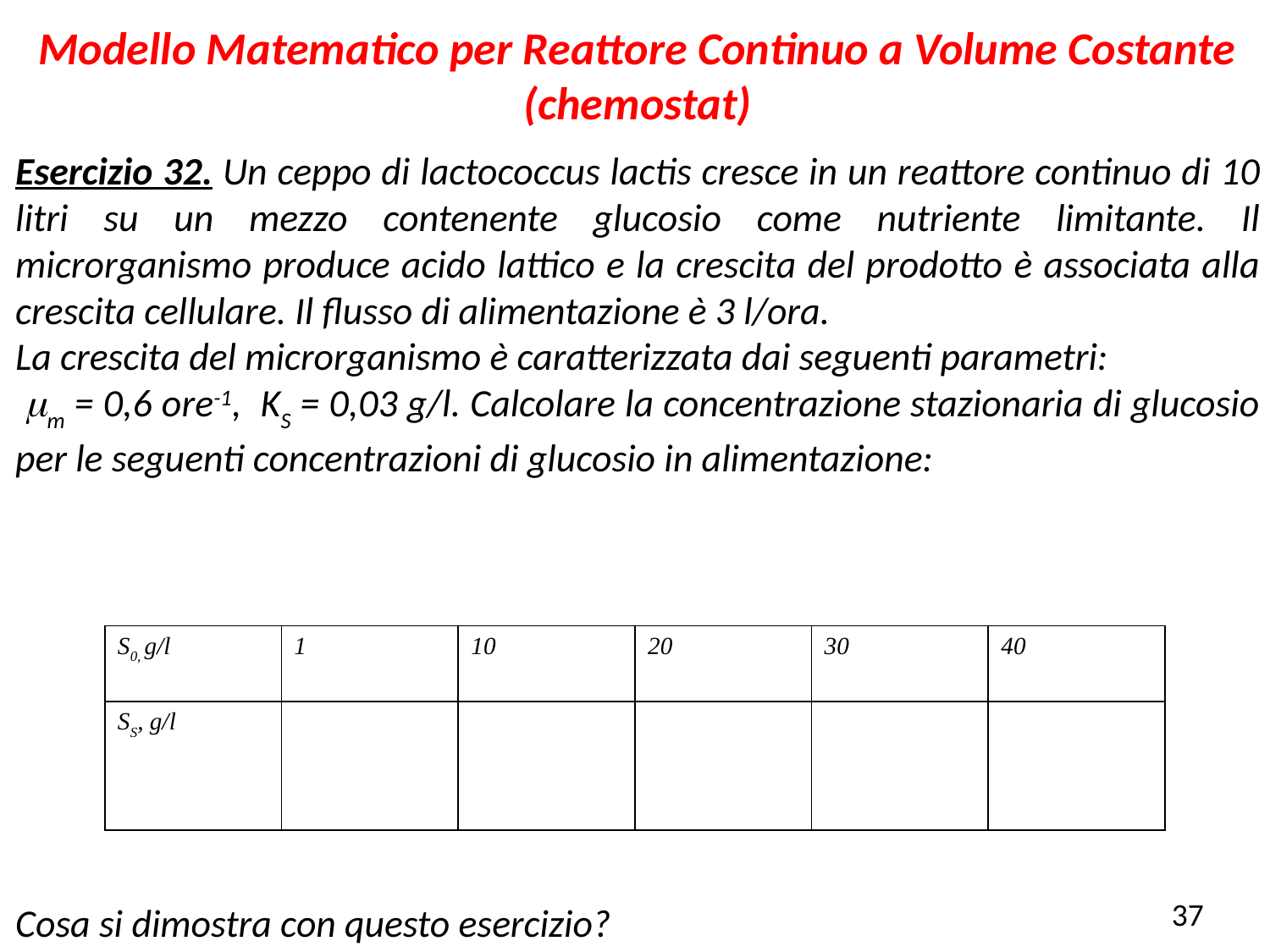

Modello Matematico per Reattore Continuo a Volume Costante (chemostat)

Esercizio 32. Un ceppo di lactococcus lactis cresce in un reattore continuo di 10 litri su un mezzo contenente glucosio come nutriente limitante. Il microrganismo produce acido lattico e la crescita del prodotto è associata alla crescita cellulare. Il flusso di alimentazione è 3 l/ora.
La crescita del microrganismo è caratterizzata dai seguenti parametri:
 μm = 0,6 ore-1,  KS = 0,03 g/l. Calcolare la concentrazione stazionaria di glucosio per le seguenti concentrazioni di glucosio in alimentazione:

Cosa si dimostra con questo esercizio?
| S0, g/l | 1 | 10 | 20 | 30 | 40 |
| --- | --- | --- | --- | --- | --- |
| SS, g/l |  |  |  |  |  |
37